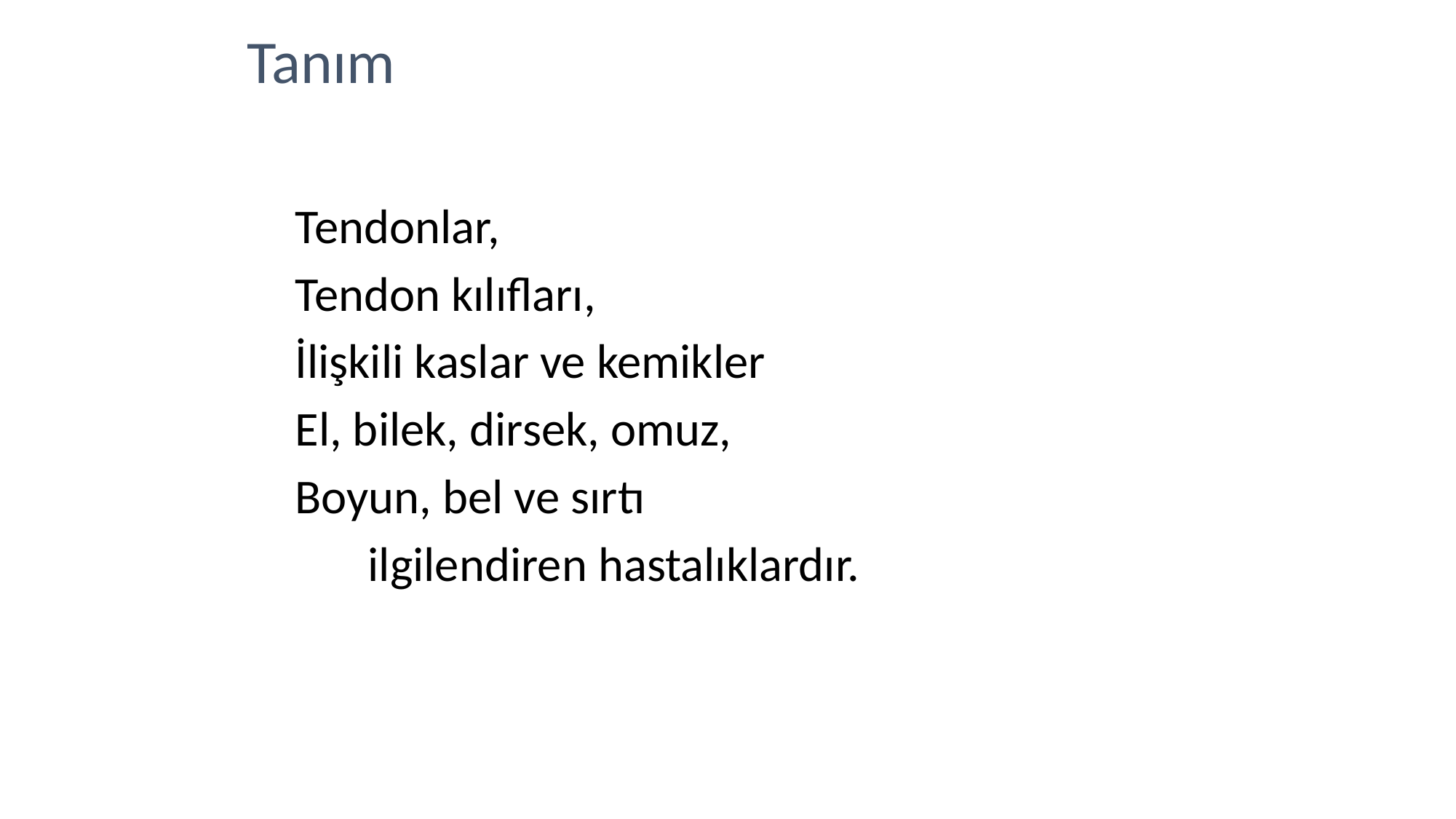

# Tanım
Tendonlar,
Tendon kılıfları,
İlişkili kaslar ve kemikler
El, bilek, dirsek, omuz,
Boyun, bel ve sırtı
	ilgilendiren hastalıklardır.